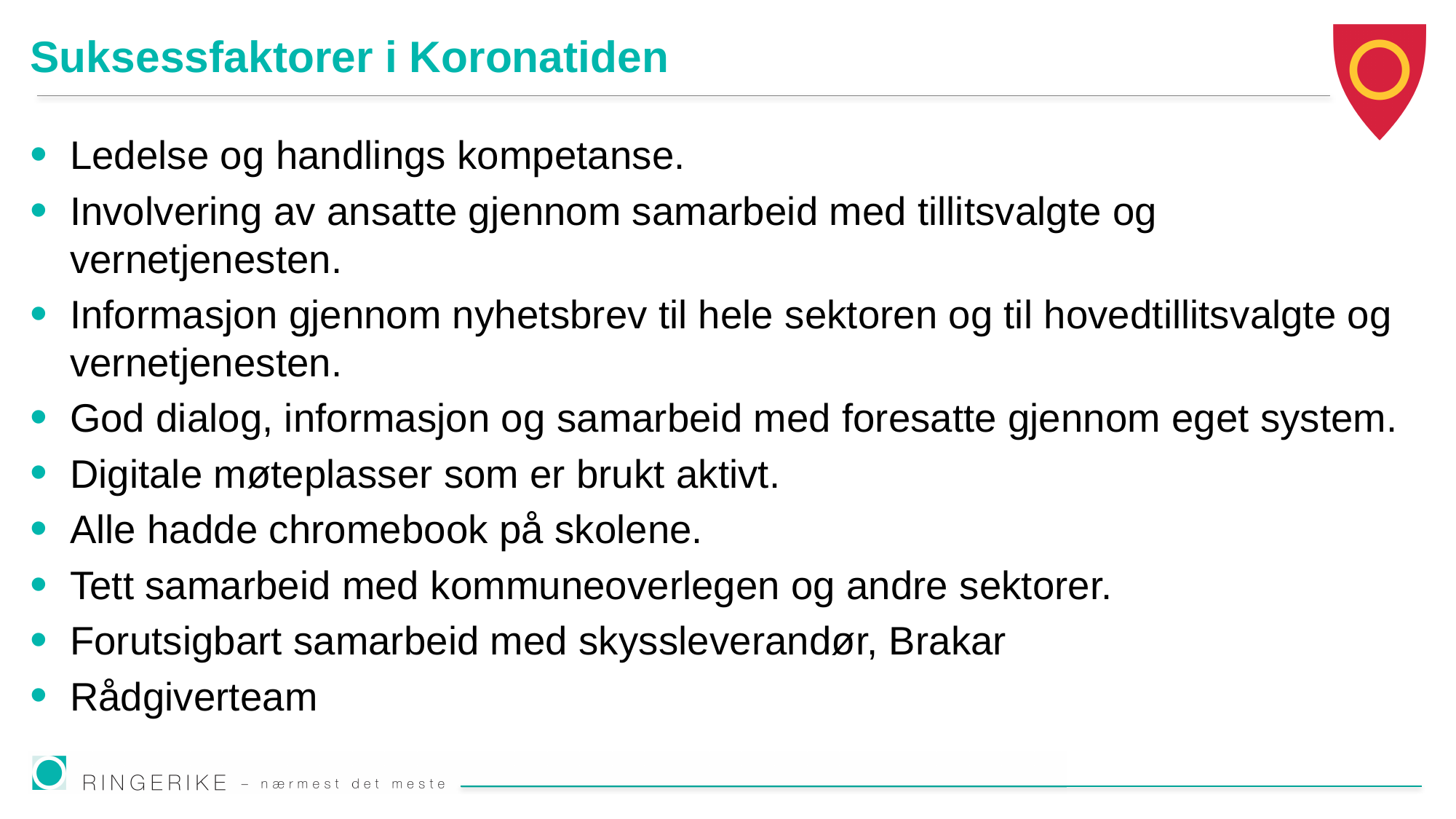

# Suksessfaktorer i Koronatiden
Ledelse og handlings kompetanse.
Involvering av ansatte gjennom samarbeid med tillitsvalgte og vernetjenesten.
Informasjon gjennom nyhetsbrev til hele sektoren og til hovedtillitsvalgte og vernetjenesten.
God dialog, informasjon og samarbeid med foresatte gjennom eget system.
Digitale møteplasser som er brukt aktivt.
Alle hadde chromebook på skolene.
Tett samarbeid med kommuneoverlegen og andre sektorer.
Forutsigbart samarbeid med skyssleverandør, Brakar
Rådgiverteam